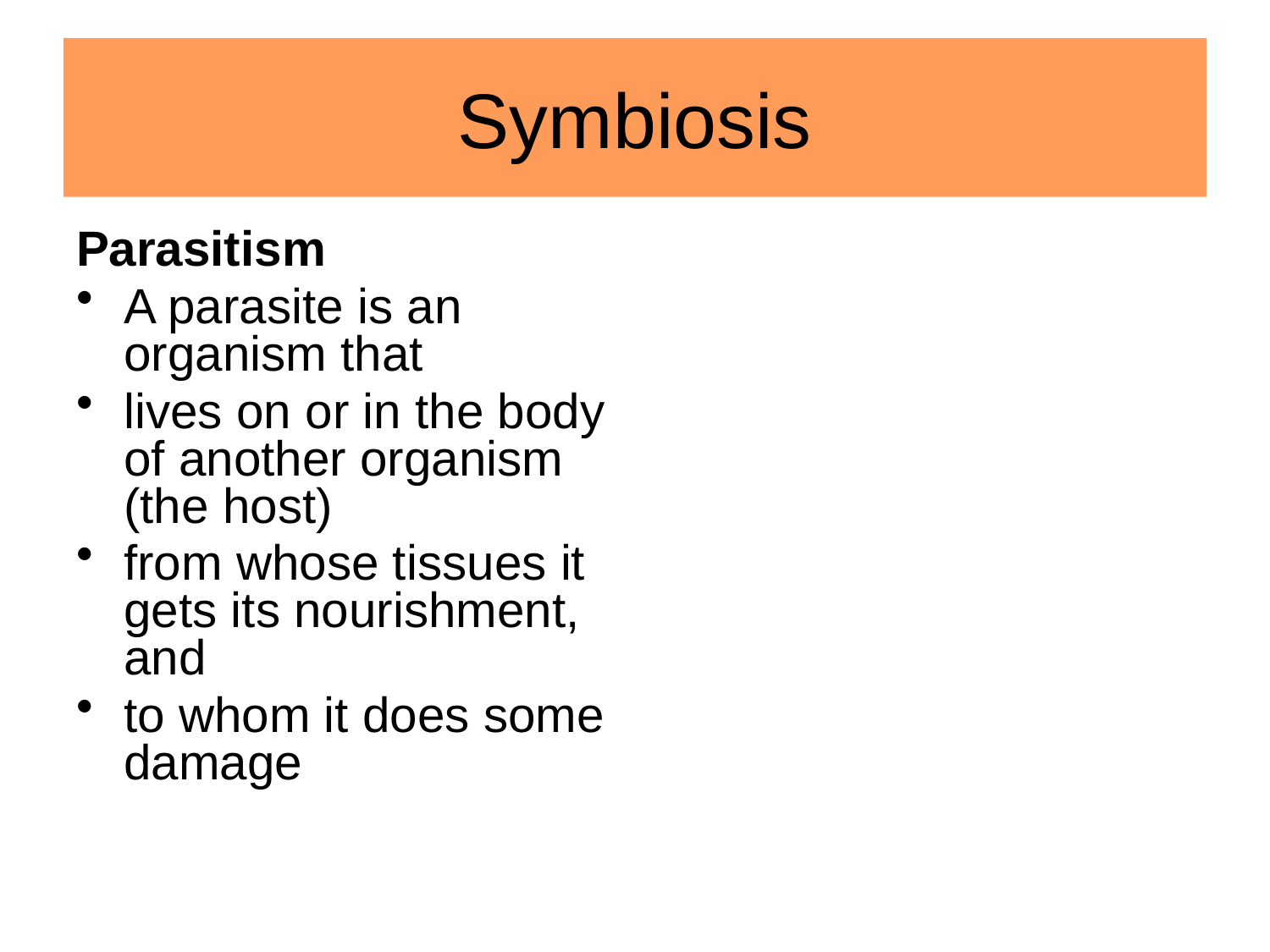

# Symbiosis
Parasitism
A parasite is an organism that
lives on or in the body of another organism (the host)
from whose tissues it gets its nourishment, and
to whom it does some damage